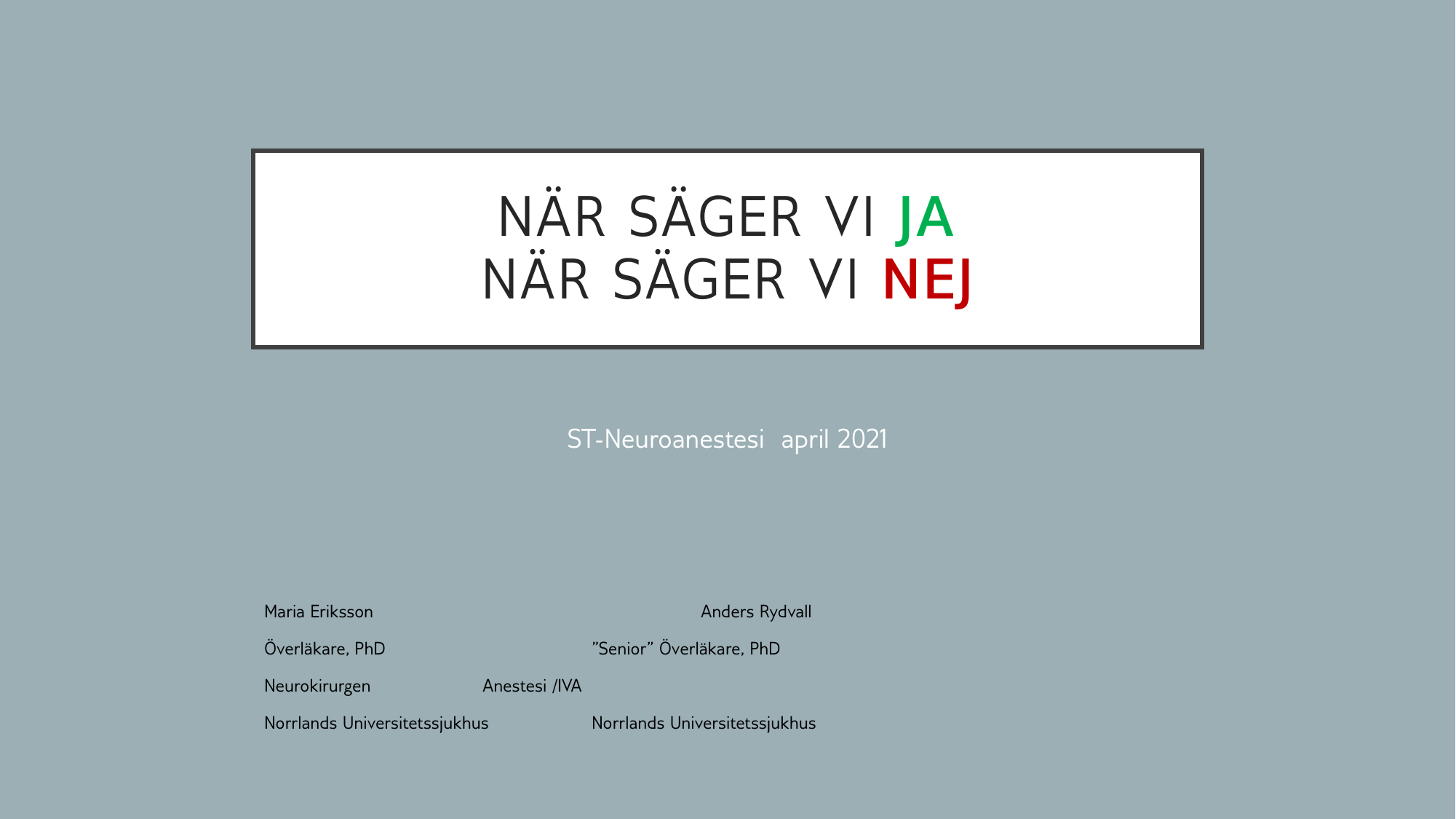

# När säger vi JA När säger vi NEJ
ST-Neuroanestesi  april 2021
Maria Eriksson			Anders Rydvall
Överläkare, PhD		”Senior” Överläkare, PhD
Neurokirurgen		Anestesi /IVA
Norrlands Universitetssjukhus	Norrlands Universitetssjukhus